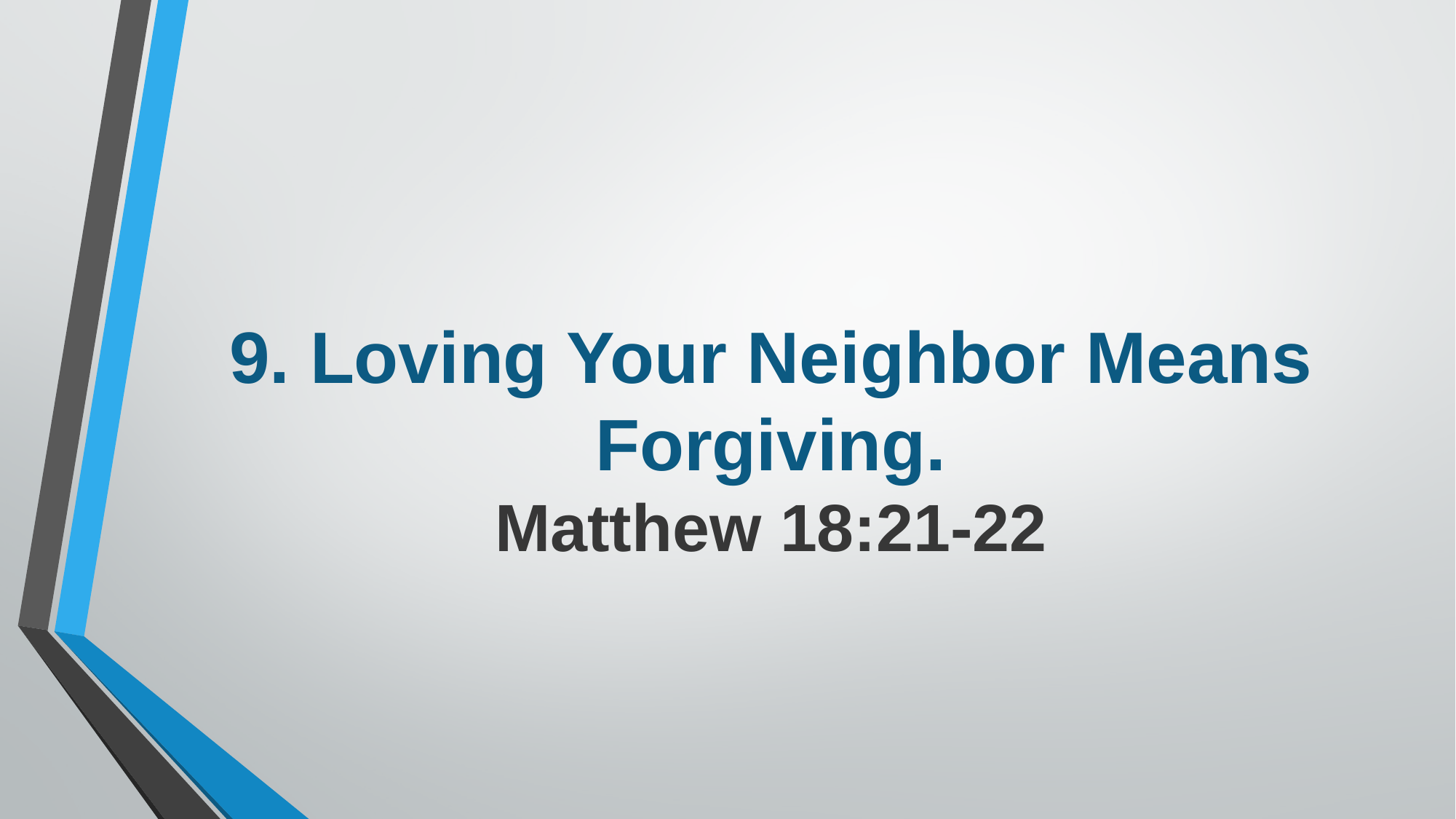

# 9. Loving Your Neighbor Means Forgiving. Matthew 18:21-22